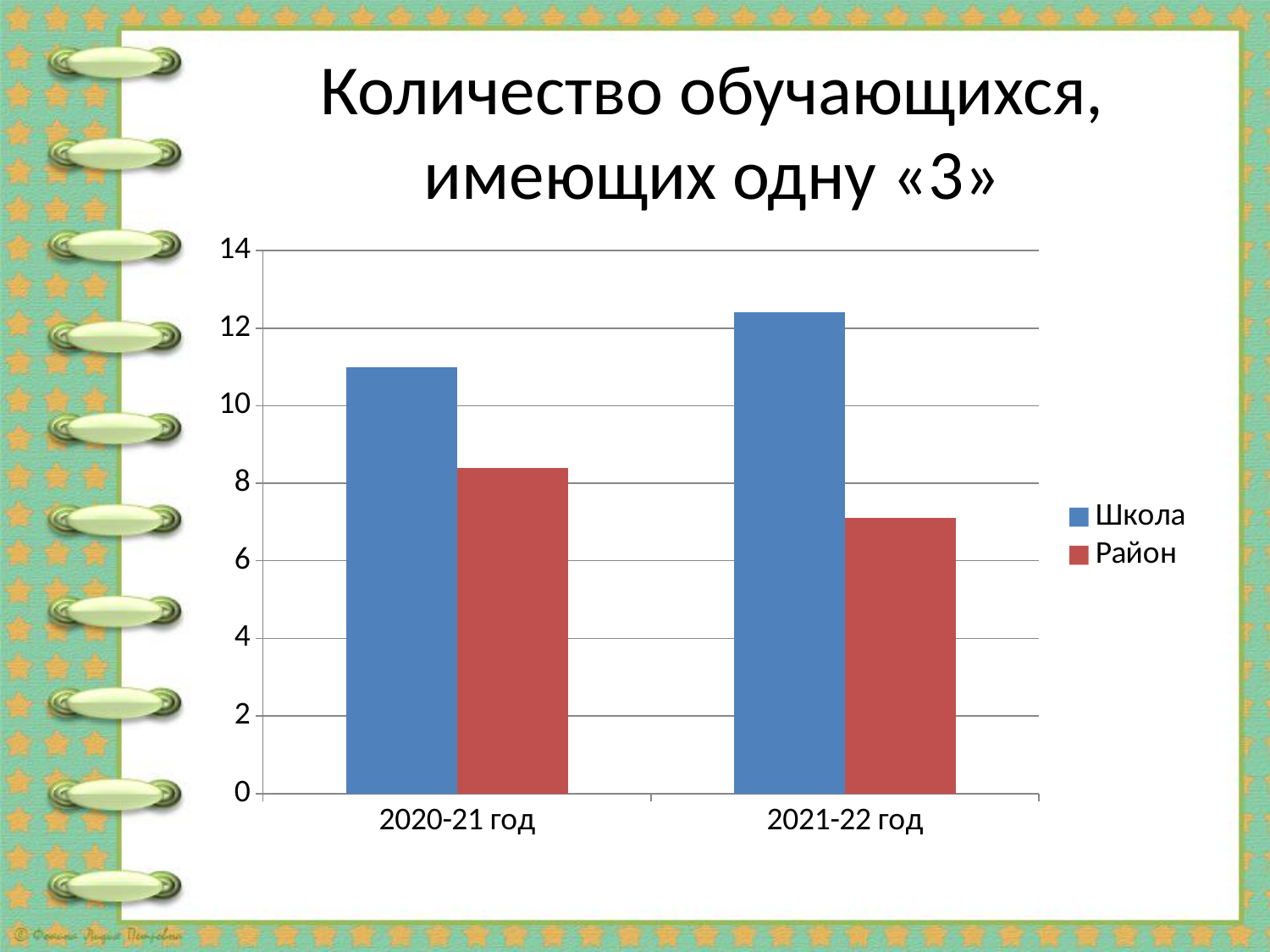

# Количество обучающихся, имеющих одну «3»

### Chart

| Category | Школа | Район |
|---|---|---|
| 2020-21 год | 11.0 | 8.4 |
| 2021-22 год | 12.4 | 7.1 |